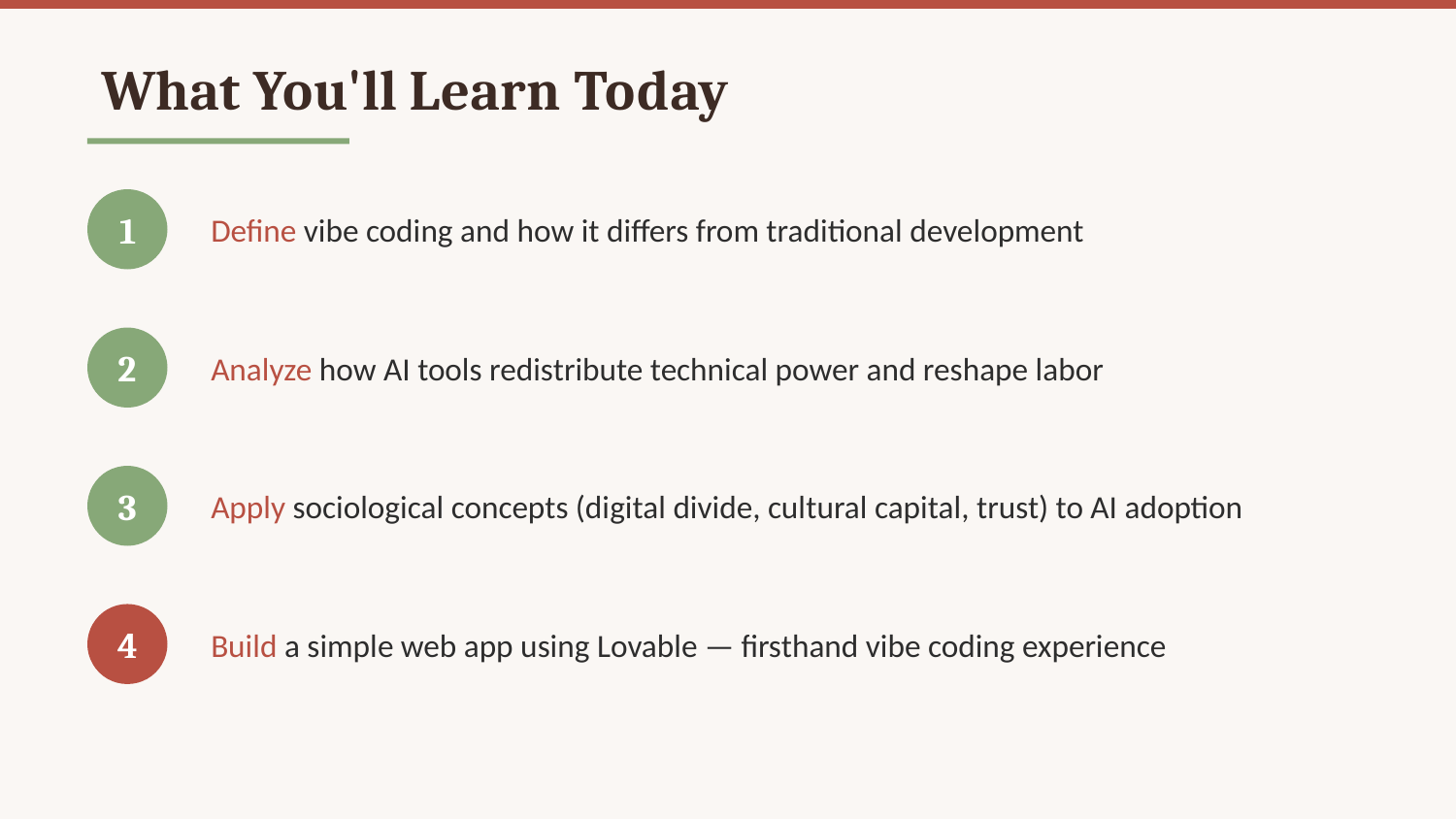

What You'll Learn Today

1
Define vibe coding and how it differs from traditional development

2
Analyze how AI tools redistribute technical power and reshape labor

3
Apply sociological concepts (digital divide, cultural capital, trust) to AI adoption

4
Build a simple web app using Lovable — firsthand vibe coding experience